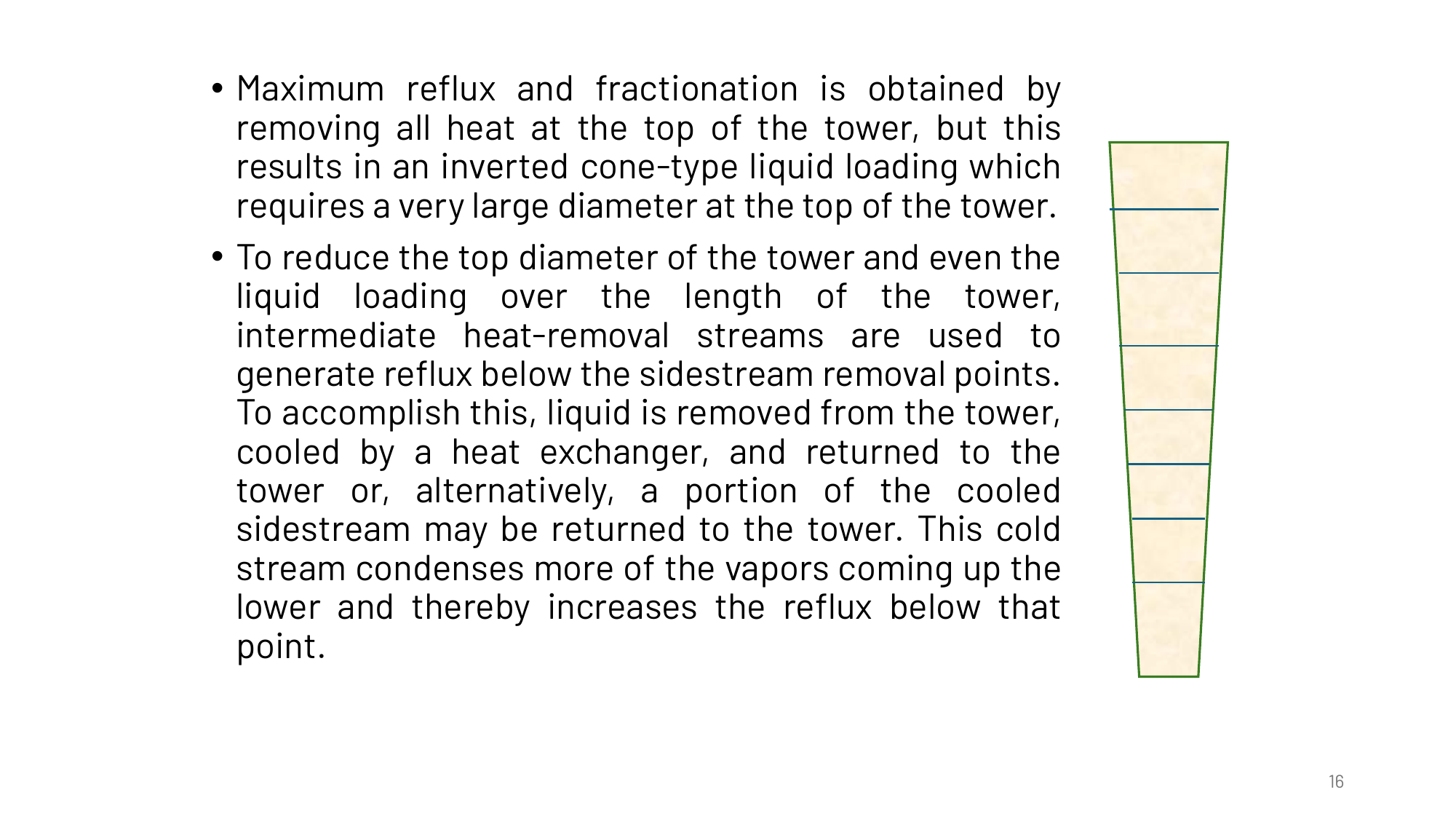

Maximum reflux and fractionation is obtained by removing all heat at the top of the tower, but this results in an inverted cone-type liquid loading which requires a very large diameter at the top of the tower.
To reduce the top diameter of the tower and even the liquid loading over the length of the tower, intermediate heat-removal streams are used to generate reflux below the sidestream removal points. To accomplish this, liquid is removed from the tower, cooled by a heat exchanger, and returned to the tower or, alternatively, a portion of the cooled sidestream may be returned to the tower. This cold stream condenses more of the vapors coming up the lower and thereby increases the reflux below that point.

16